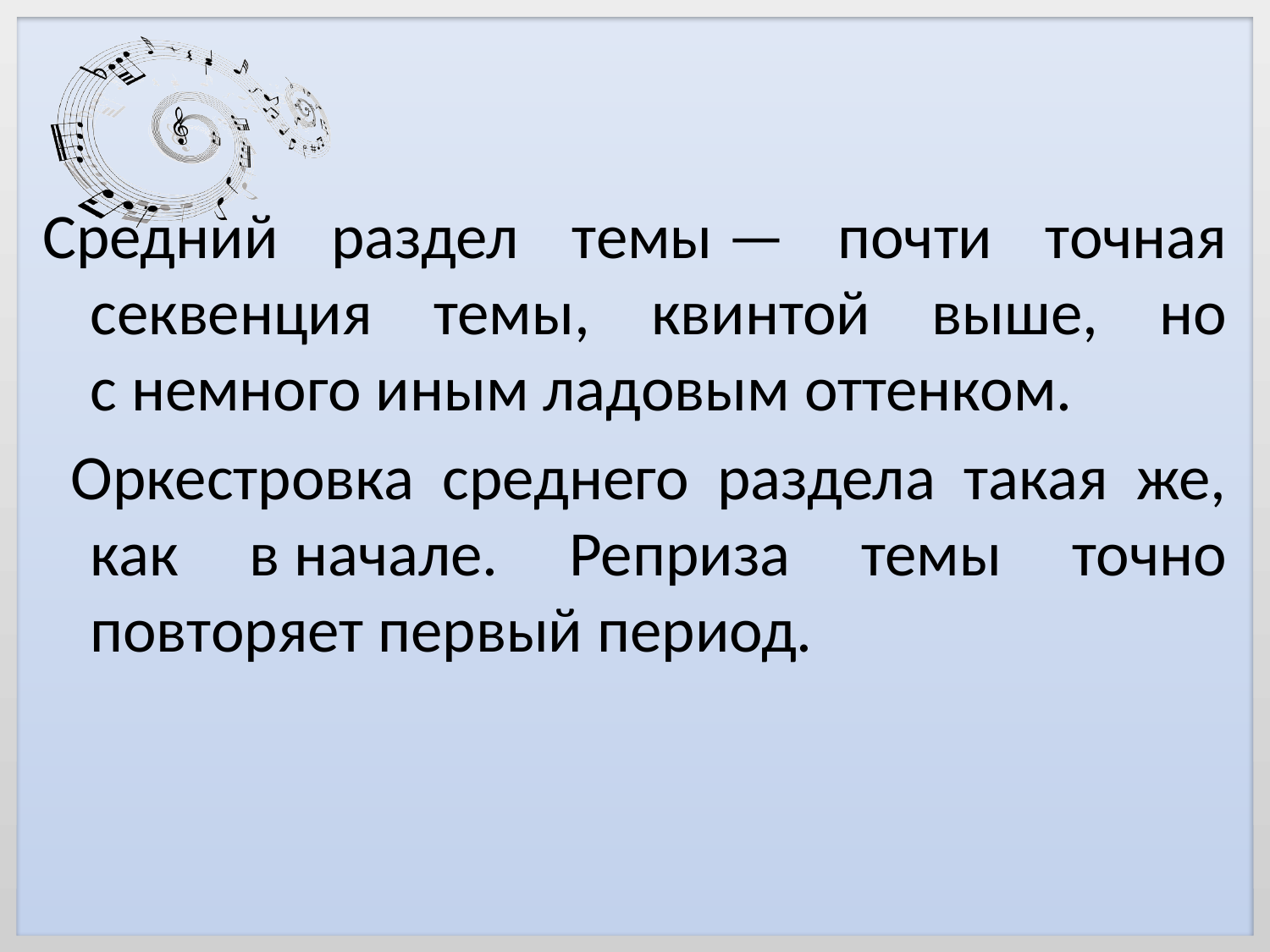

Средний раздел темы — почти точная секвенция темы, квинтой выше, но с немного иным ладовым оттенком.
 Оркестровка среднего раздела такая же, как в начале. Реприза темы точно повторяет первый период.